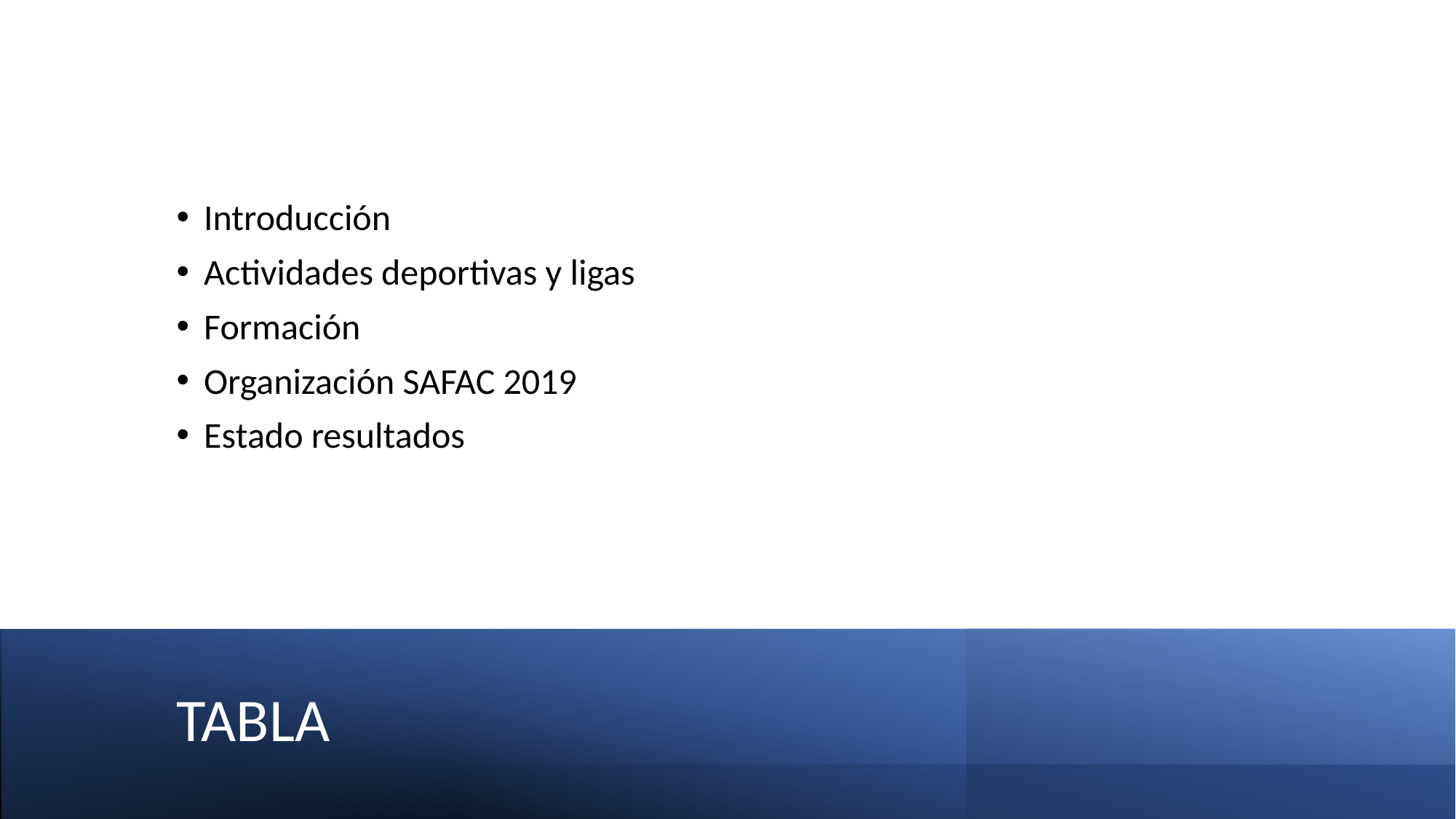

Introducción
Actividades deportivas y ligas
Formación
Organización SAFAC 2019
Estado resultados

# TABLA